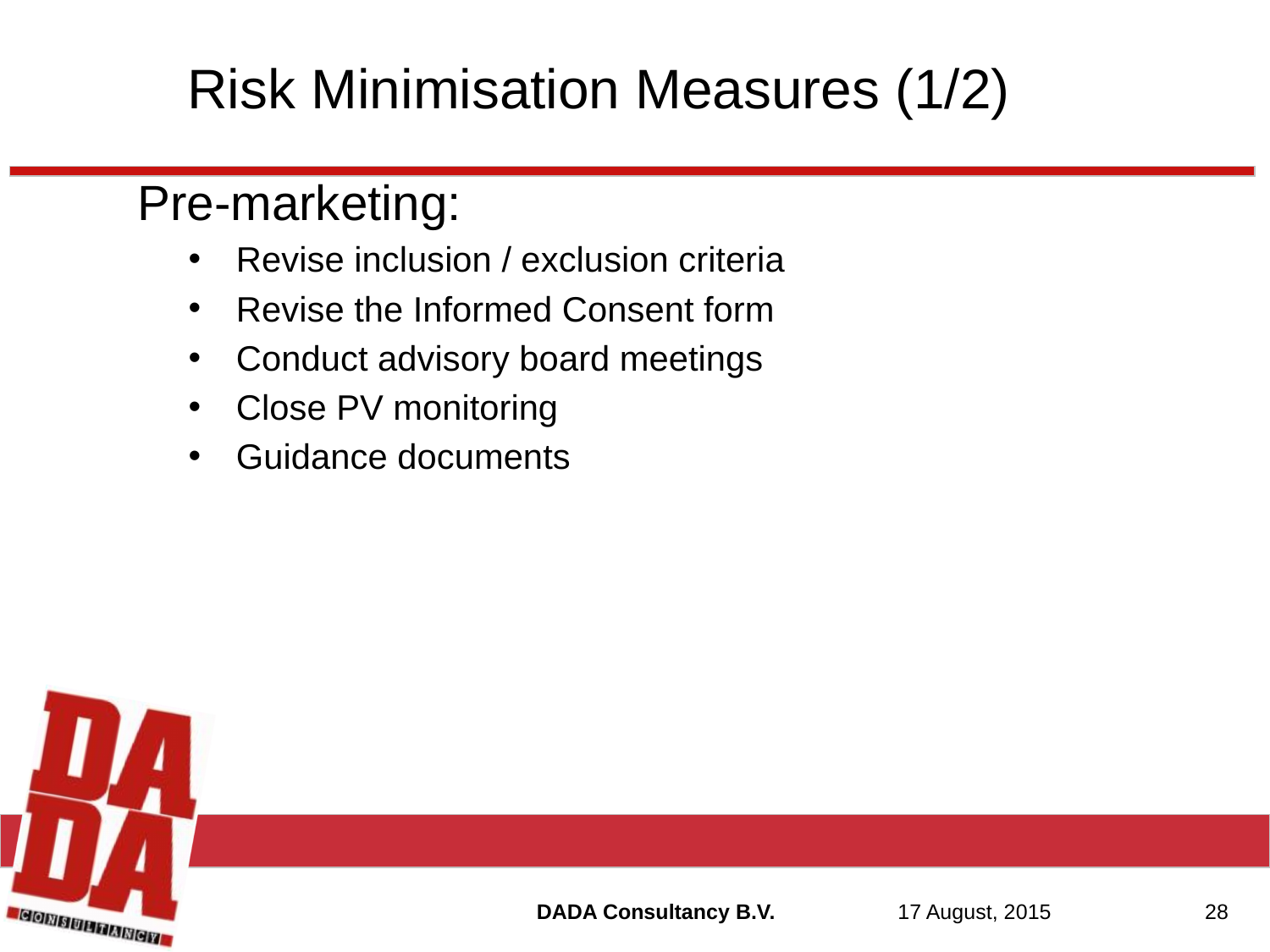

# Risk Minimisation Measures (1/2)
Pre-marketing:
Revise inclusion / exclusion criteria
Revise the Informed Consent form
Conduct advisory board meetings
Close PV monitoring
Guidance documents
28
DADA Consultancy B.V.
17 August, 20152015
17 August, 2015